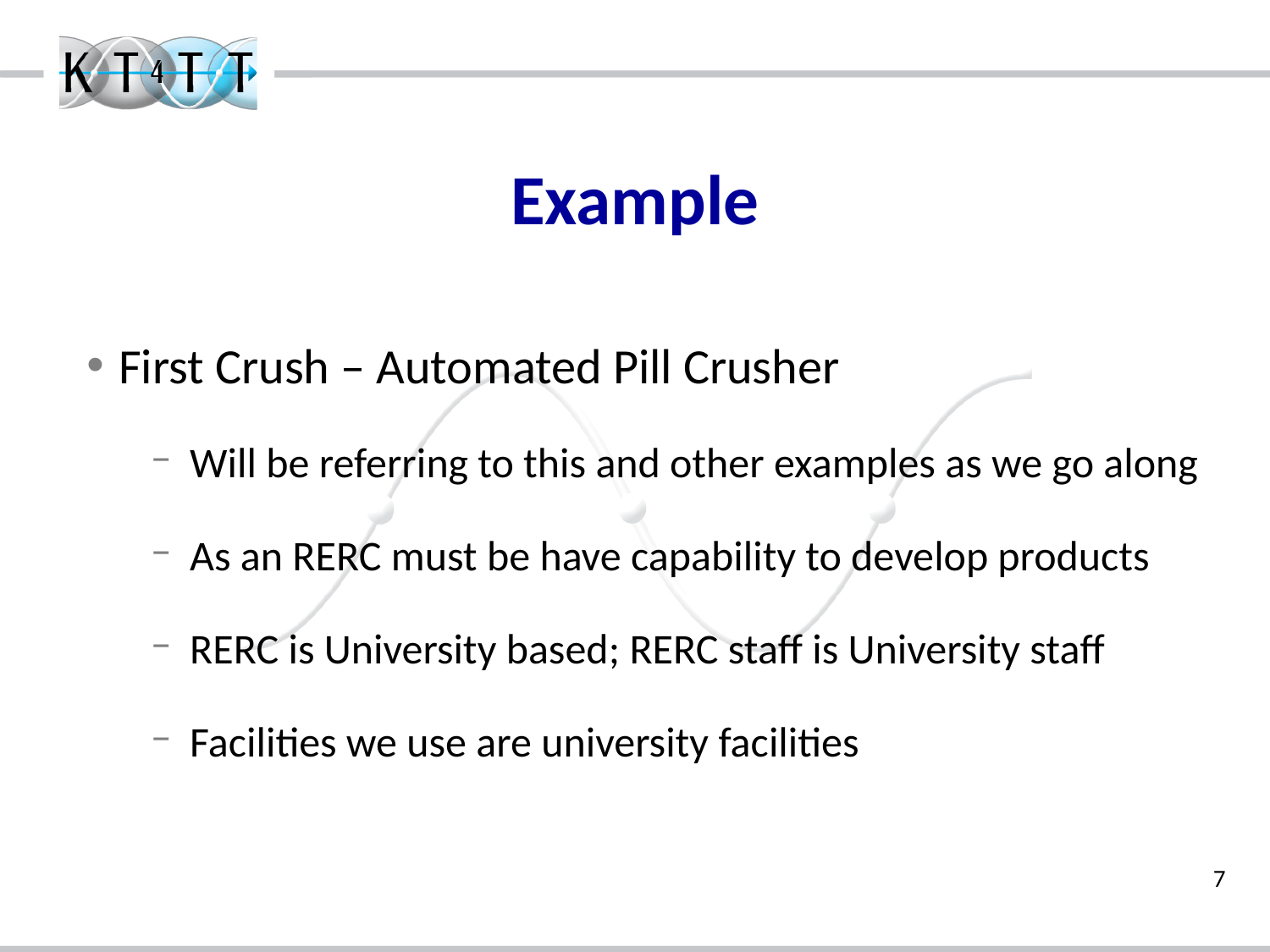

# Example
First Crush – Automated Pill Crusher
Will be referring to this and other examples as we go along
As an RERC must be have capability to develop products
RERC is University based; RERC staff is University staff
Facilities we use are university facilities
7